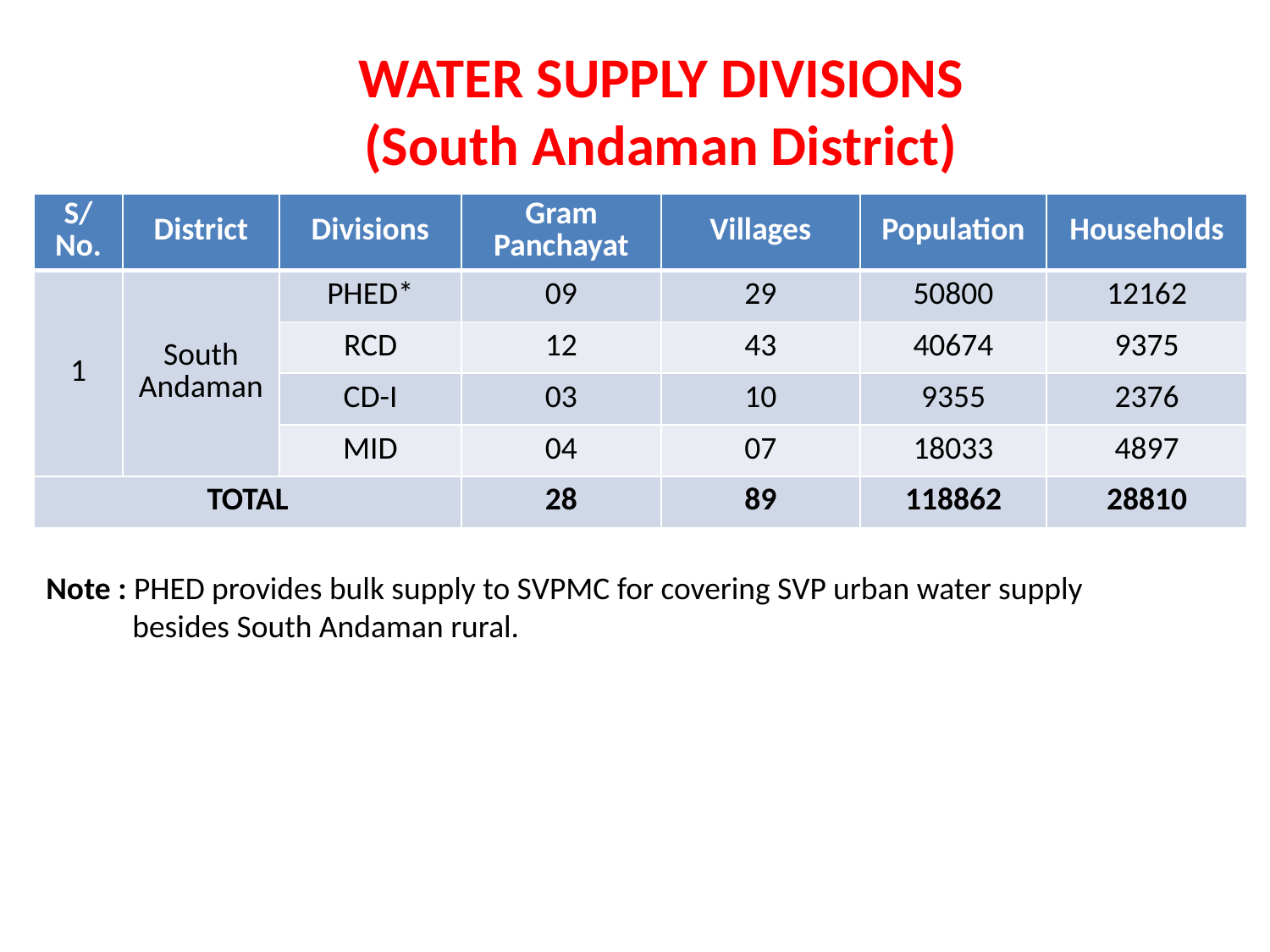

WATER SUPPLY DIVISIONS
(South Andaman District)
| S/No. | District | Divisions | Gram Panchayat | Villages | Population | Households |
| --- | --- | --- | --- | --- | --- | --- |
| 1 | South Andaman | PHED\* | 09 | 29 | 50800 | 12162 |
|  |  | RCD | 12 | 43 | 40674 | 9375 |
|  |  | CD-I | 03 | 10 | 9355 | 2376 |
|  |  | MID | 04 | 07 | 18033 | 4897 |
| TOTAL |  |  | 28 | 89 | 118862 | 28810 |
Note : PHED provides bulk supply to SVPMC for covering SVP urban water supply
            besides South Andaman rural.